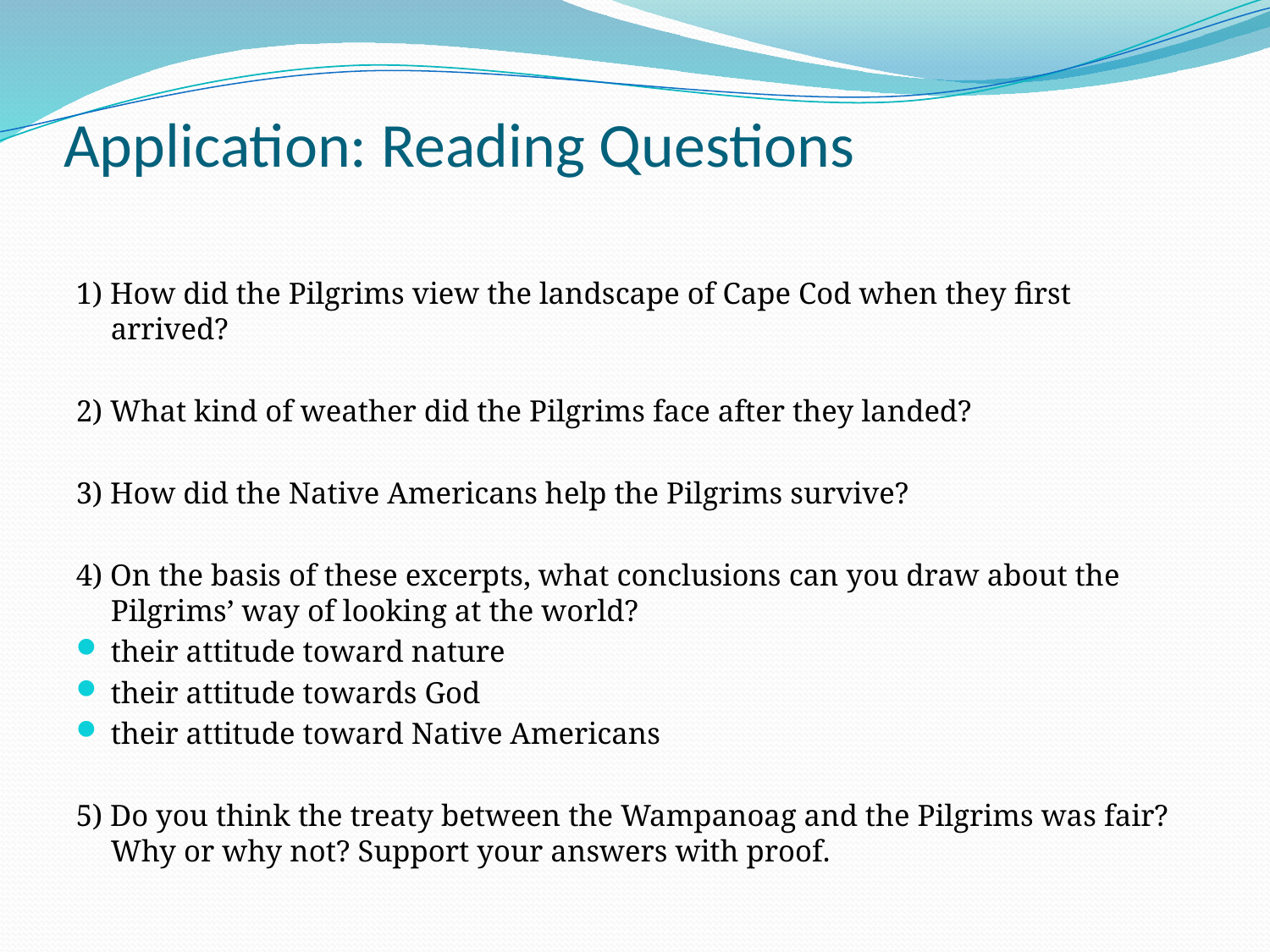

# Application: Reading Questions
1) How did the Pilgrims view the landscape of Cape Cod when they first arrived?

2) What kind of weather did the Pilgrims face after they landed?

3) How did the Native Americans help the Pilgrims survive?

4) On the basis of these excerpts, what conclusions can you draw about the Pilgrims’ way of looking at the world?
their attitude toward nature
their attitude towards God
their attitude toward Native Americans

5) Do you think the treaty between the Wampanoag and the Pilgrims was fair? Why or why not? Support your answers with proof.